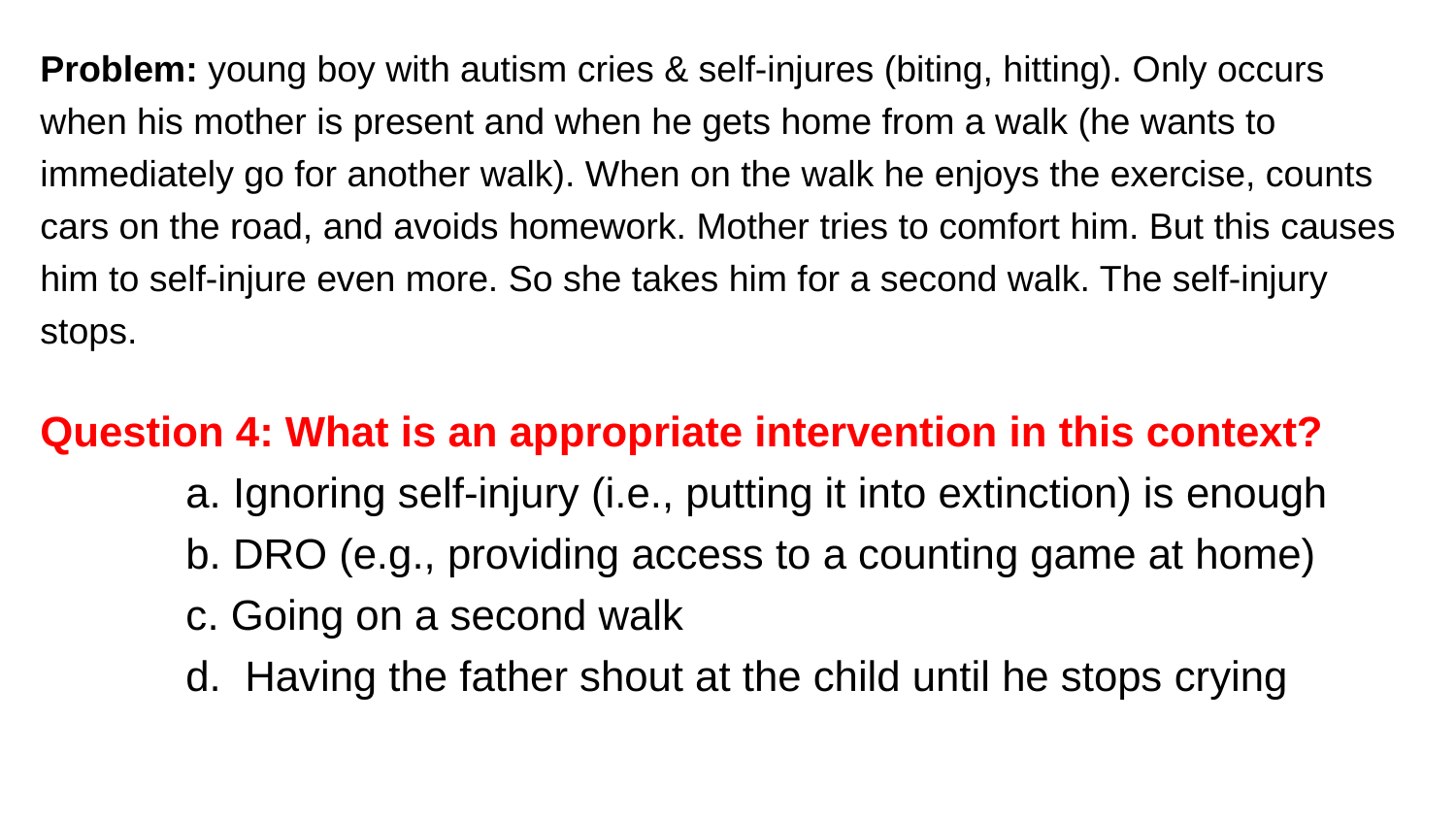

Problem: young boy with autism cries & self-injures (biting, hitting). Only occurs when his mother is present and when he gets home from a walk (he wants to immediately go for another walk). When on the walk he enjoys the exercise, counts cars on the road, and avoids homework. Mother tries to comfort him. But this causes him to self-injure even more. So she takes him for a second walk. The self-injury stops.
Question 4: What is an appropriate intervention in this context?
	a. Ignoring self-injury (i.e., putting it into extinction) is enough
	b. DRO (e.g., providing access to a counting game at home)
	c. Going on a second walk
	d.  Having the father shout at the child until he stops crying